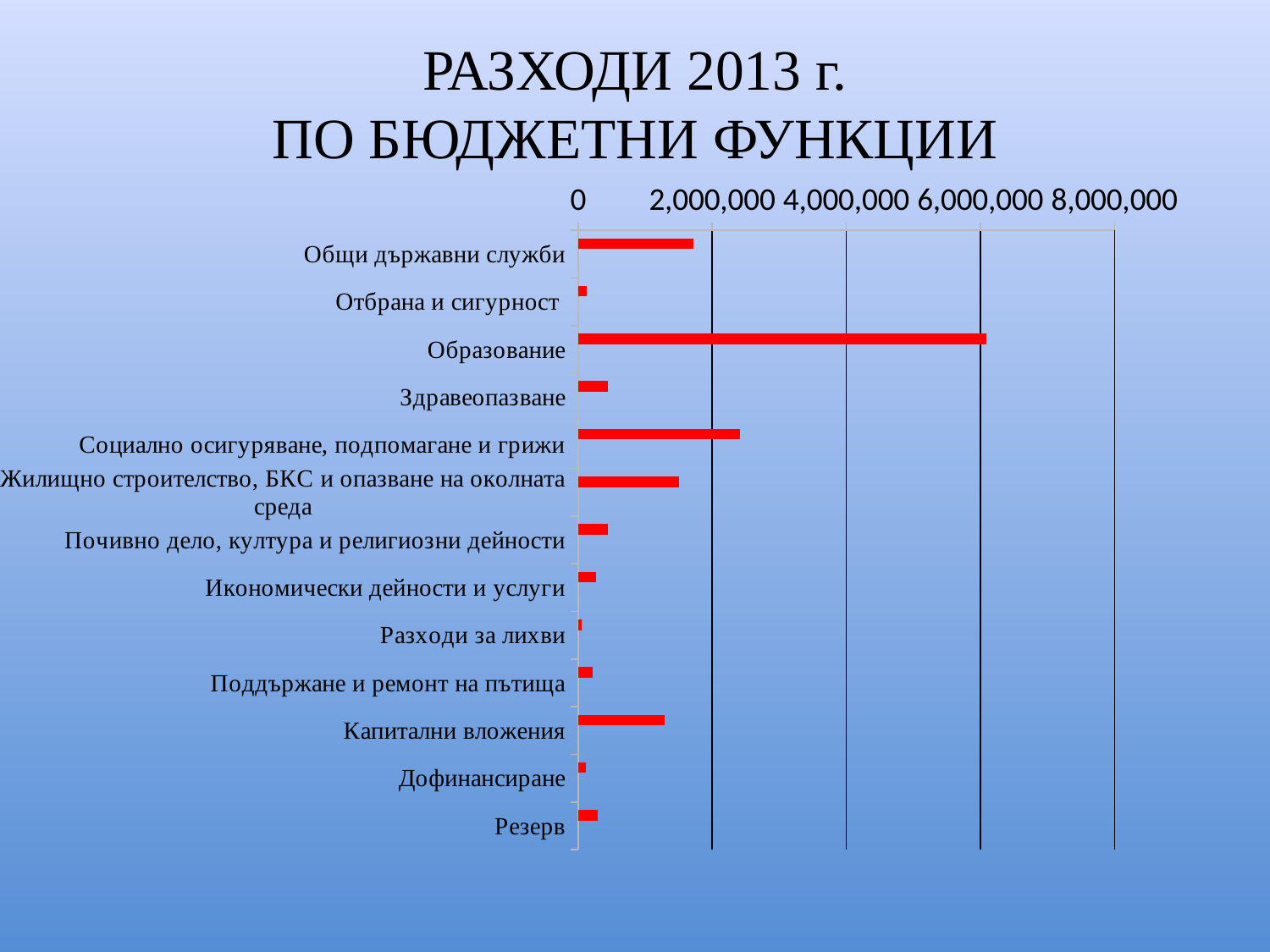

# РАЗХОДИ 2013 г. ПО БЮДЖЕТНИ ФУНКЦИИ

### Chart

| Category | Колона1 | Колона2 | Колона3 |
|---|---|---|---|
| Общи държавни служби | 1714459.0 | None | None |
| Отбрана и сигурност  | 132091.0 | None | None |
| Образование | 6083393.0 | None | None |
| Здравеопазване | 443963.0 | None | None |
| Социално осигуряване, подпомагане и грижи | 2413371.0 | None | None |
| Жилищно строителство, БКС и опазване на околната среда | 1507469.0 | None | None |
| Почивно дело, култура и религиозни дейности | 442514.0 | None | None |
| Икономически дейности и услуги | 267520.0 | None | None |
| Разходи за лихви | 48000.0 | None | None |
| Поддържане и ремонт на пътища | 219300.0 | None | None |
| Капитални вложения | 1294358.0 | None | None |
| Дофинансиране | 118332.0 | None | None |
| Резерв | 300000.0 | None | None |